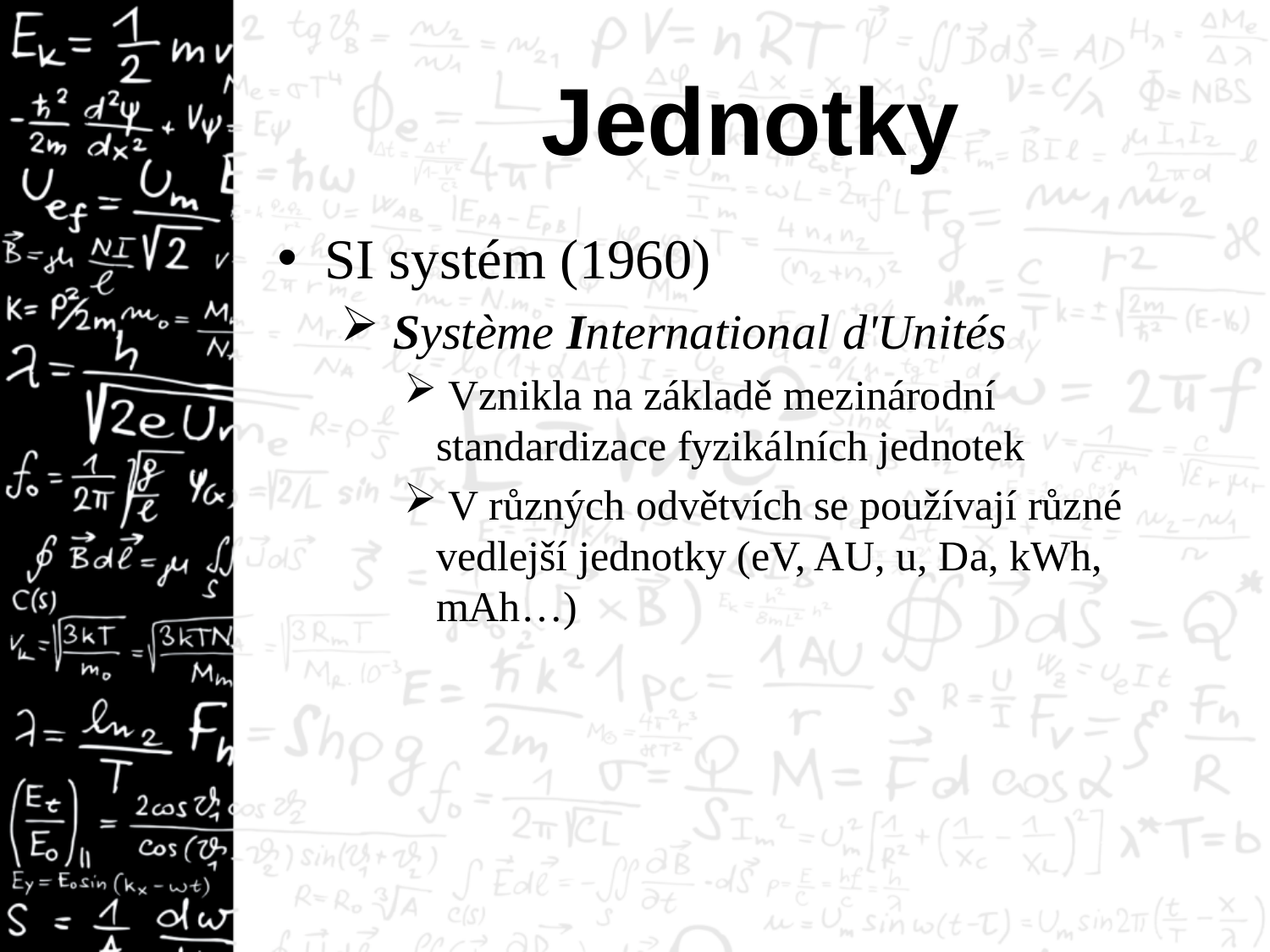

# Jednotky
SI systém (1960)
 Système International d'Unités
 Vznikla na základě mezinárodní standardizace fyzikálních jednotek
 V různých odvětvích se používají různé vedlejší jednotky (eV, AU, u, Da, kWh, mAh…)